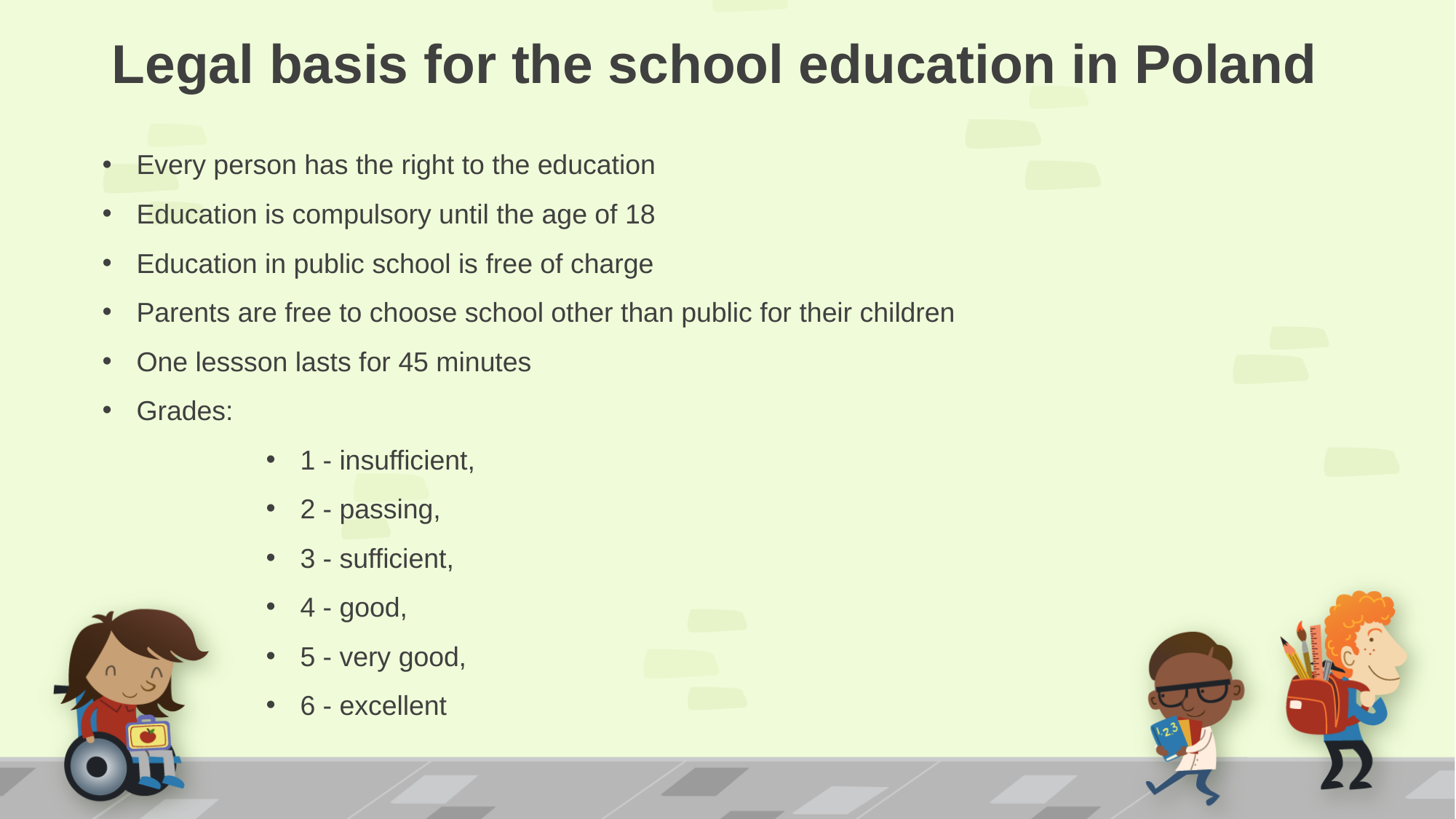

Legal basis for the school education in Poland
Every person has the right to the education
Education is compulsory until the age of 18
Education in public school is free of charge
Parents are free to choose school other than public for their children
One lessson lasts for 45 minutes
Grades:
1 - insufficient,
2 - passing,
3 - sufficient,
4 - good,
5 - very good,
6 - excellent